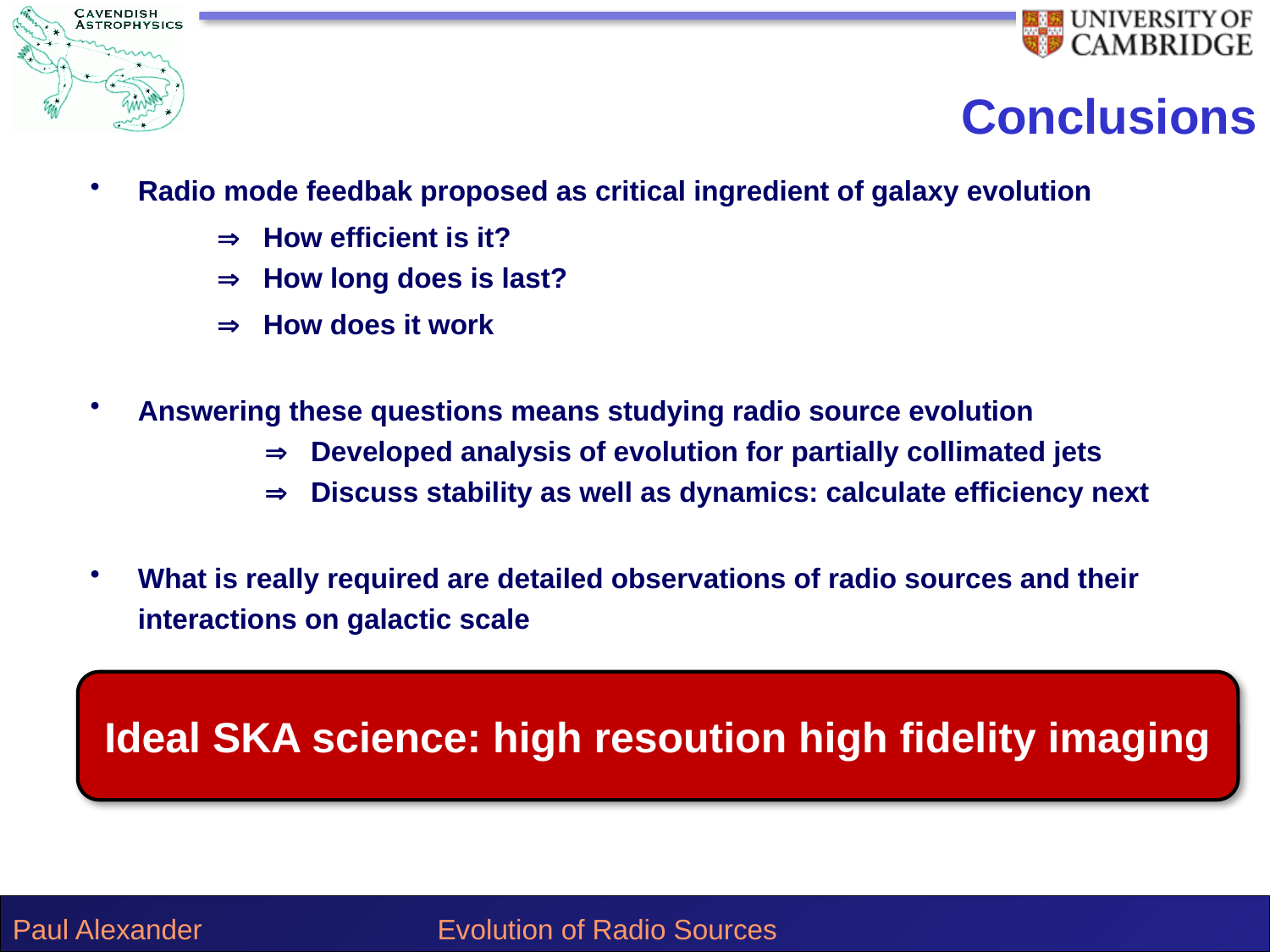

Conclusions
Radio mode feedbak proposed as critical ingredient of galaxy evolution
	⇒   How efficient is it?
	⇒   How long does is last?
	⇒   How does it work
Answering these questions means studying radio source evolution
	⇒   Developed analysis of evolution for partially collimated jets
	⇒   Discuss stability as well as dynamics: calculate efficiency next
What is really required are detailed observations of radio sources and their interactions on galactic scale

Ideal SKA science: high resoution high fidelity imaging